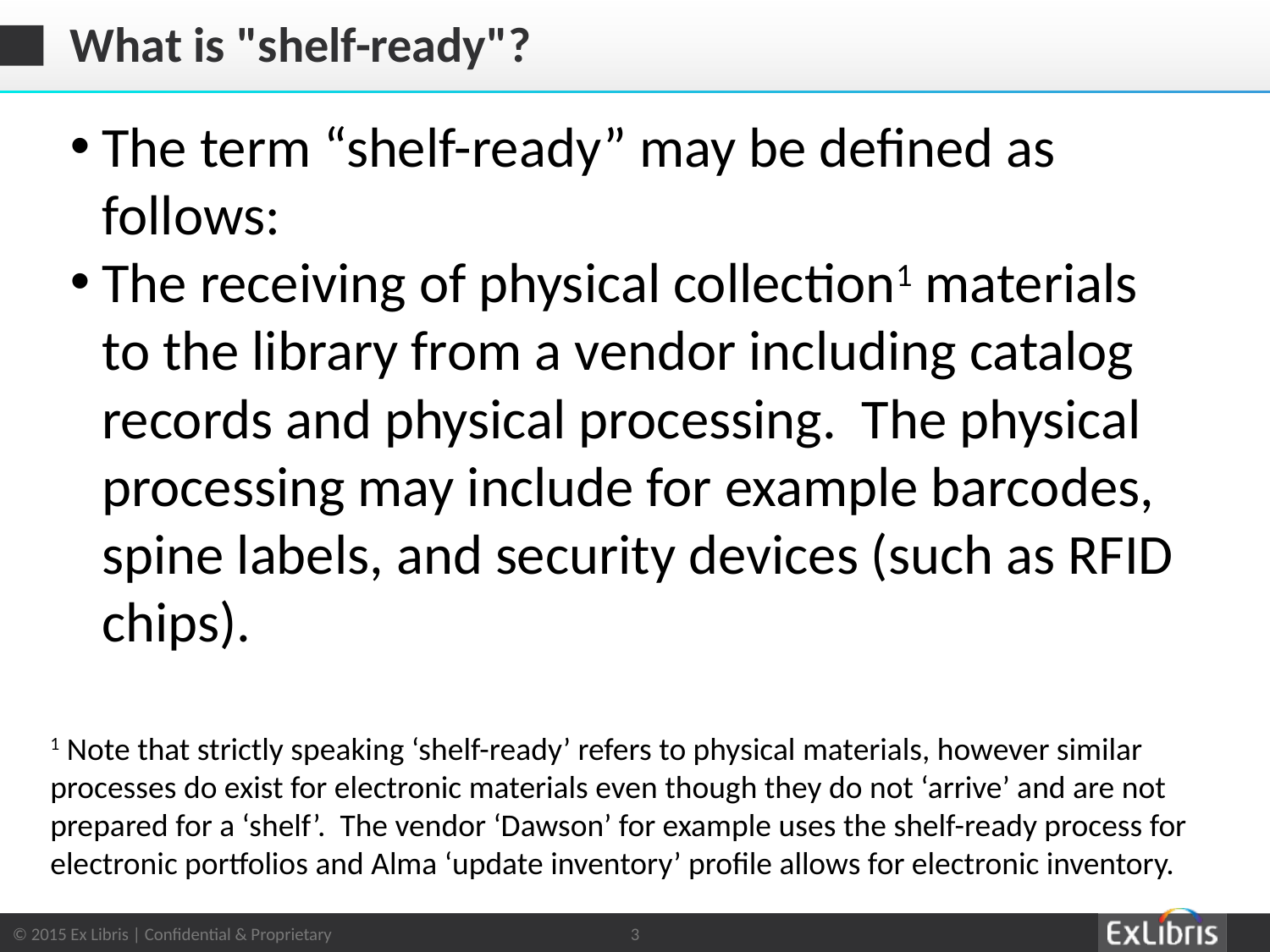

# What is "shelf-ready"?
The term “shelf-ready” may be defined as follows:
The receiving of physical collection1 materials to the library from a vendor including catalog records and physical processing.  The physical processing may include for example barcodes, spine labels, and security devices (such as RFID chips).

1 Note that strictly speaking ‘shelf-ready’ refers to physical materials, however similar processes do exist for electronic materials even though they do not ‘arrive’ and are not prepared for a ‘shelf’.  The vendor ‘Dawson’ for example uses the shelf-ready process for electronic portfolios and Alma ‘update inventory’ profile allows for electronic inventory.
3